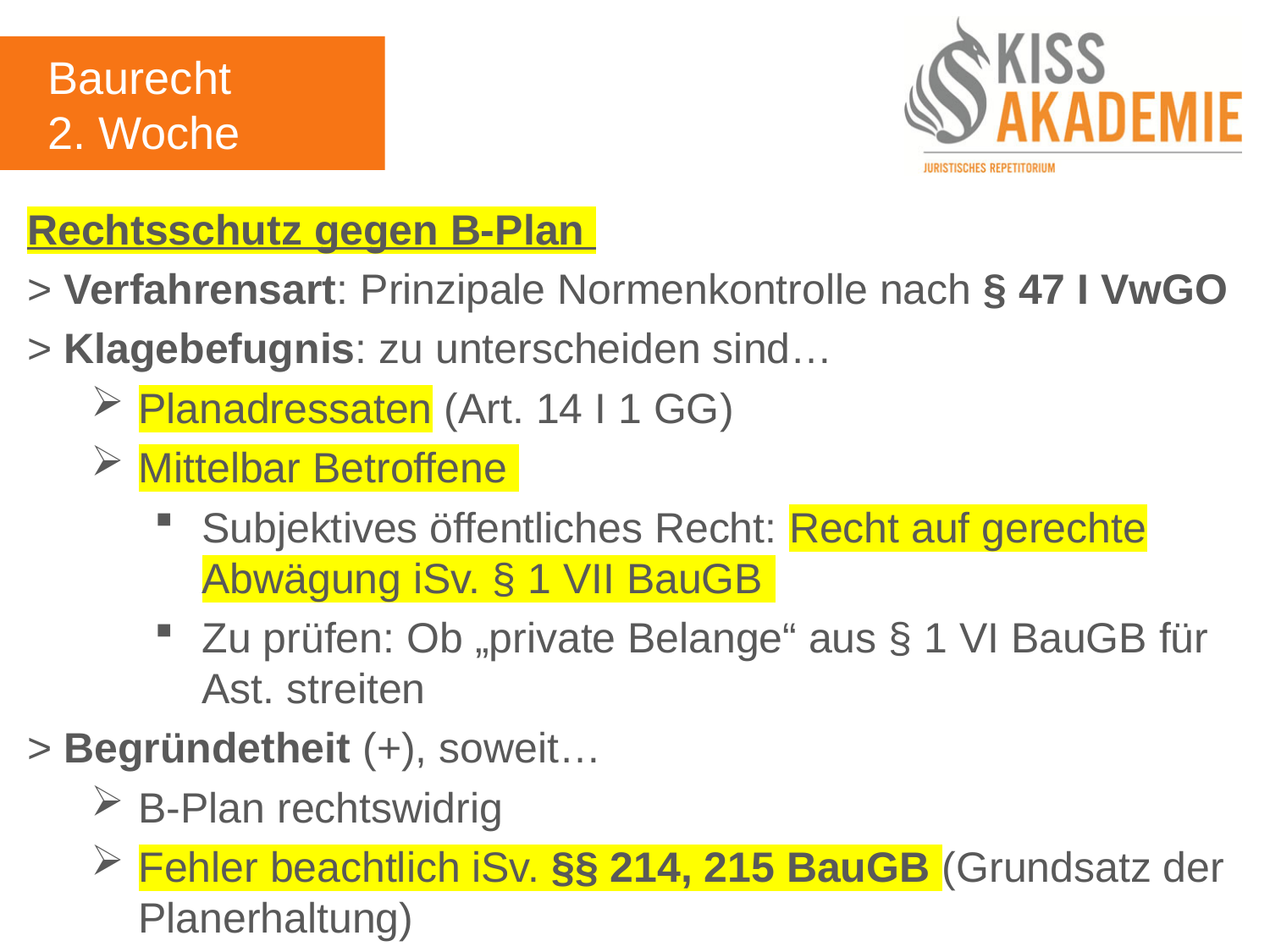

Baurecht
2. Woche
Rechtsschutz gegen B-Plan
> Verfahrensart: Prinzipale Normenkontrolle nach § 47 I VwGO
> Klagebefugnis: zu unterscheiden sind…
Planadressaten (Art. 14 I 1 GG)
Mittelbar Betroffene
Subjektives öffentliches Recht: Recht auf gerechte Abwägung iSv. § 1 VII BauGB
Zu prüfen: Ob „private Belange“ aus § 1 VI BauGB für Ast. streiten
> Begründetheit (+), soweit…
B-Plan rechtswidrig
Fehler beachtlich iSv. §§ 214, 215 BauGB (Grundsatz der Planerhaltung)